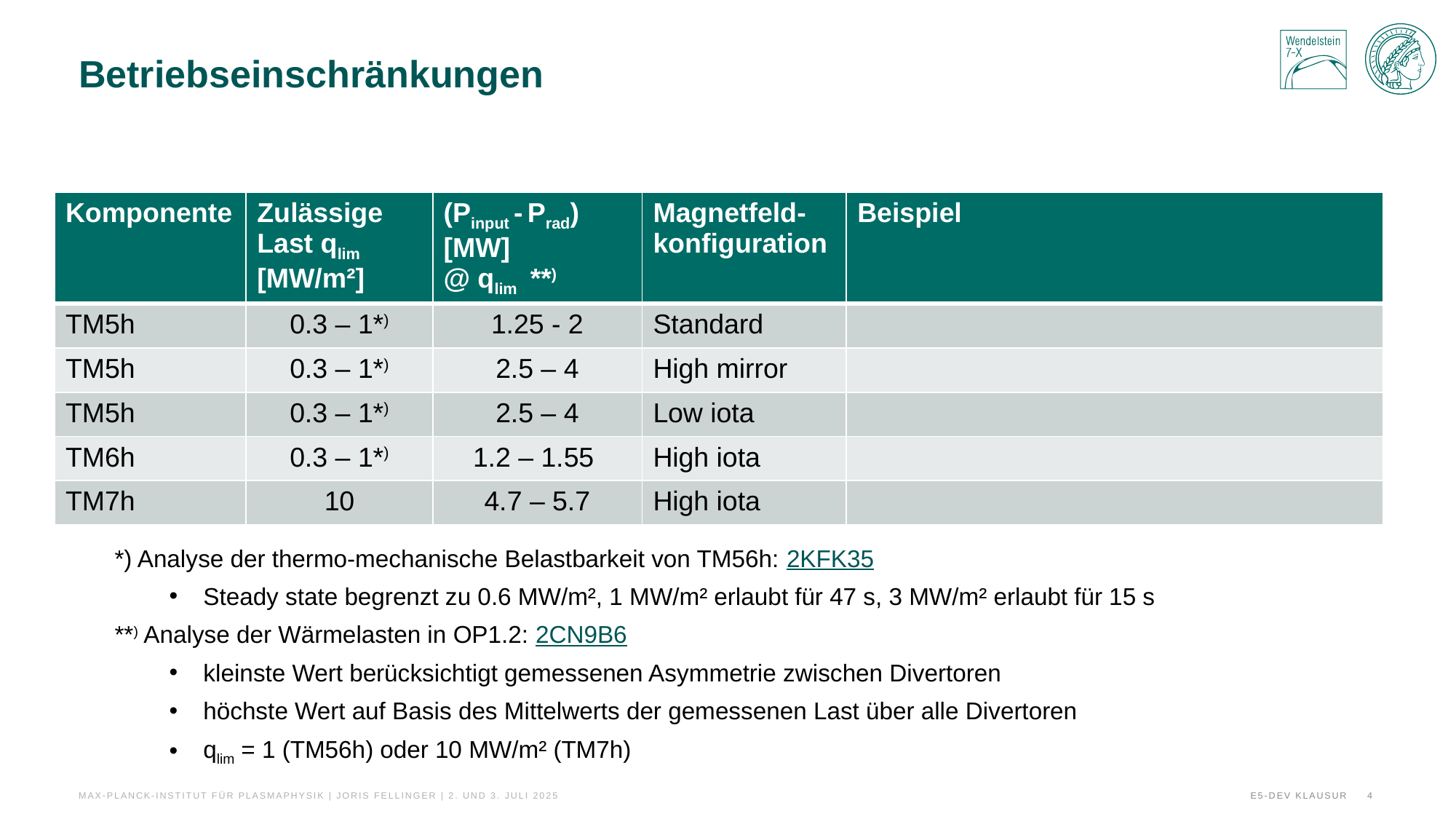

# Betriebseinschränkungen
| Komponente | Zulässige Last qlim [MW/m²] | (Pinput - Prad) [MW] @ qlim \*\*) | Magnetfeld-konfiguration | Beispiel |
| --- | --- | --- | --- | --- |
| TM5h | 0.3 – 1\*) | 1.25 - 2 | Standard |  |
| TM5h | 0.3 – 1\*) | 2.5 – 4 | High mirror |  |
| TM5h | 0.3 – 1\*) | 2.5 – 4 | Low iota |  |
| TM6h | 0.3 – 1\*) | 1.2 – 1.55 | High iota |  |
| TM7h | 10 | 4.7 – 5.7 | High iota |  |
*) Analyse der thermo-mechanische Belastbarkeit von TM56h: 2KFK35
Steady state begrenzt zu 0.6 MW/m², 1 MW/m² erlaubt für 47 s, 3 MW/m² erlaubt für 15 s
**) Analyse der Wärmelasten in OP1.2: 2CN9B6
kleinste Wert berücksichtigt gemessenen Asymmetrie zwischen Divertoren
höchste Wert auf Basis des Mittelwerts der gemessenen Last über alle Divertoren
qlim = 1 (TM56h) oder 10 MW/m² (TM7h)
Max-Planck-Institut für Plasmaphysik | Joris Fellinger | 2. und 3. Juli 2025
E5-Dev Klausur
4